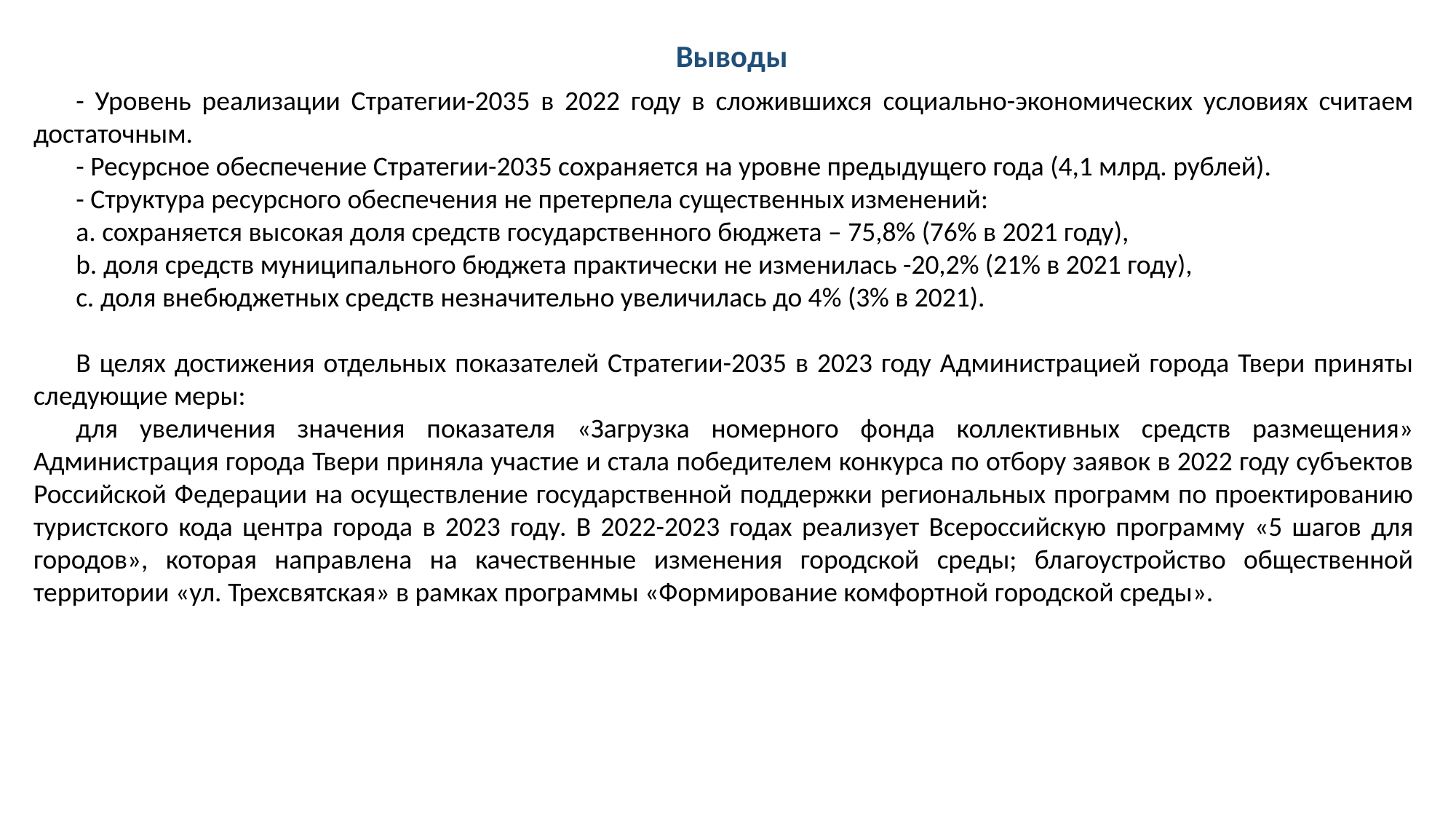

Выводы
- Уровень реализации Стратегии-2035 в 2022 году в сложившихся социально-экономических условиях считаем достаточным.
- Ресурсное обеспечение Стратегии-2035 сохраняется на уровне предыдущего года (4,1 млрд. рублей).
- Структура ресурсного обеспечения не претерпела существенных изменений:
a. сохраняется высокая доля средств государственного бюджета – 75,8% (76% в 2021 году),
b. доля средств муниципального бюджета практически не изменилась -20,2% (21% в 2021 году),
c. доля внебюджетных средств незначительно увеличилась до 4% (3% в 2021).

В целях достижения отдельных показателей Стратегии-2035 в 2023 году Администрацией города Твери приняты следующие меры:
для увеличения значения показателя «Загрузка номерного фонда коллективных средств размещения» Администрация города Твери приняла участие и стала победителем конкурса по отбору заявок в 2022 году субъектов Российской Федерации на осуществление государственной поддержки региональных программ по проектированию туристского кода центра города в 2023 году. В 2022-2023 годах реализует Всероссийскую программу «5 шагов для городов», которая направлена на качественные изменения городской среды; благоустройство общественной территории «ул. Трехсвятская» в рамках программы «Формирование комфортной городской среды».